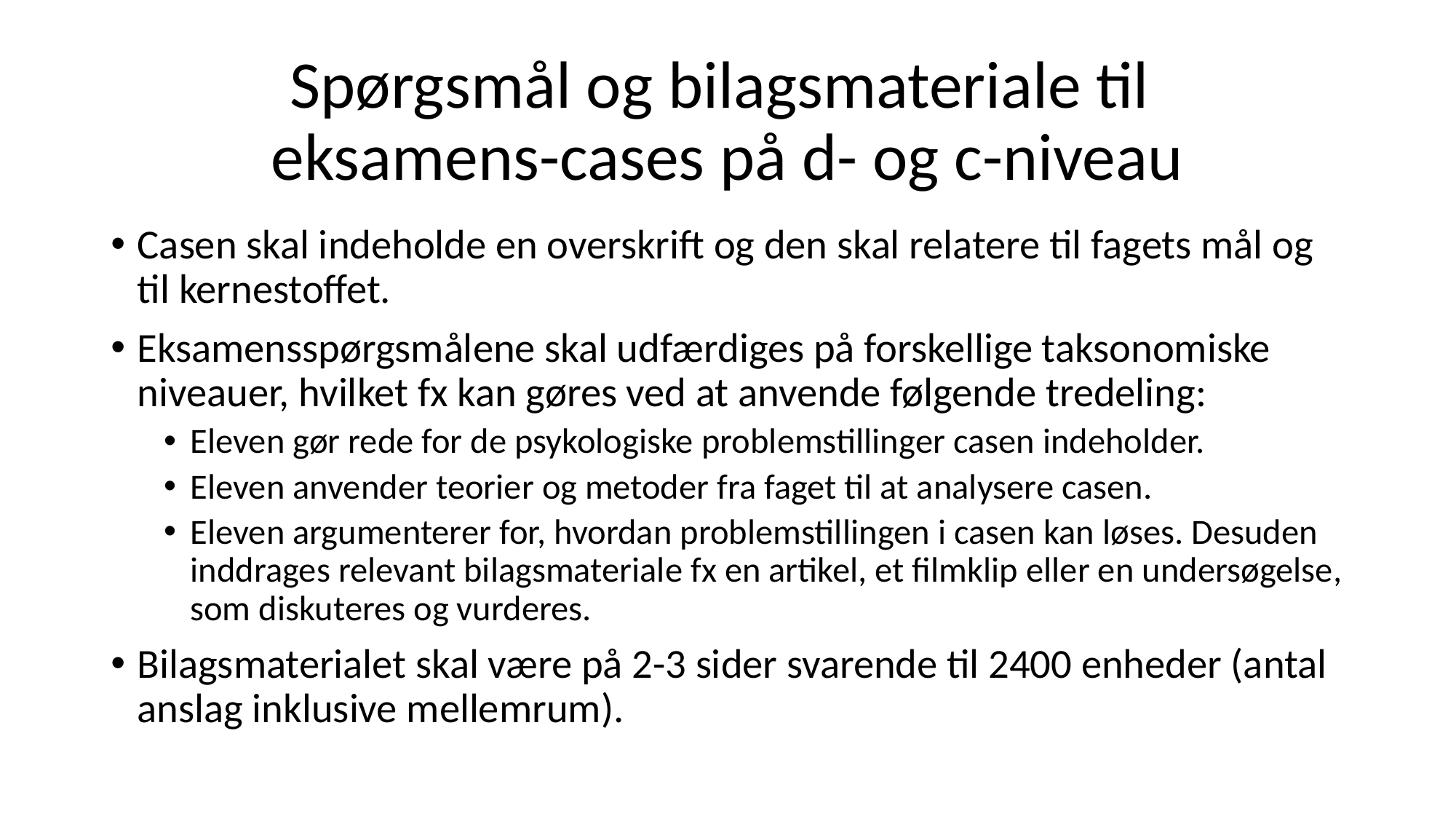

# Spørgsmål og bilagsmateriale til eksamens-cases på d- og c-niveau
Casen skal indeholde en overskrift og den skal relatere til fagets mål og til kernestoffet.
Eksamensspørgsmålene skal udfærdiges på forskellige taksonomiske niveauer, hvilket fx kan gøres ved at anvende følgende tredeling:
Eleven gør rede for de psykologiske problemstillinger casen indeholder.
Eleven anvender teorier og metoder fra faget til at analysere casen.
Eleven argumenterer for, hvordan problemstillingen i casen kan løses. Desuden inddrages relevant bilagsmateriale fx en artikel, et filmklip eller en undersøgelse, som diskuteres og vurderes.
Bilagsmaterialet skal være på 2-3 sider svarende til 2400 enheder (antal anslag inklusive mellemrum).